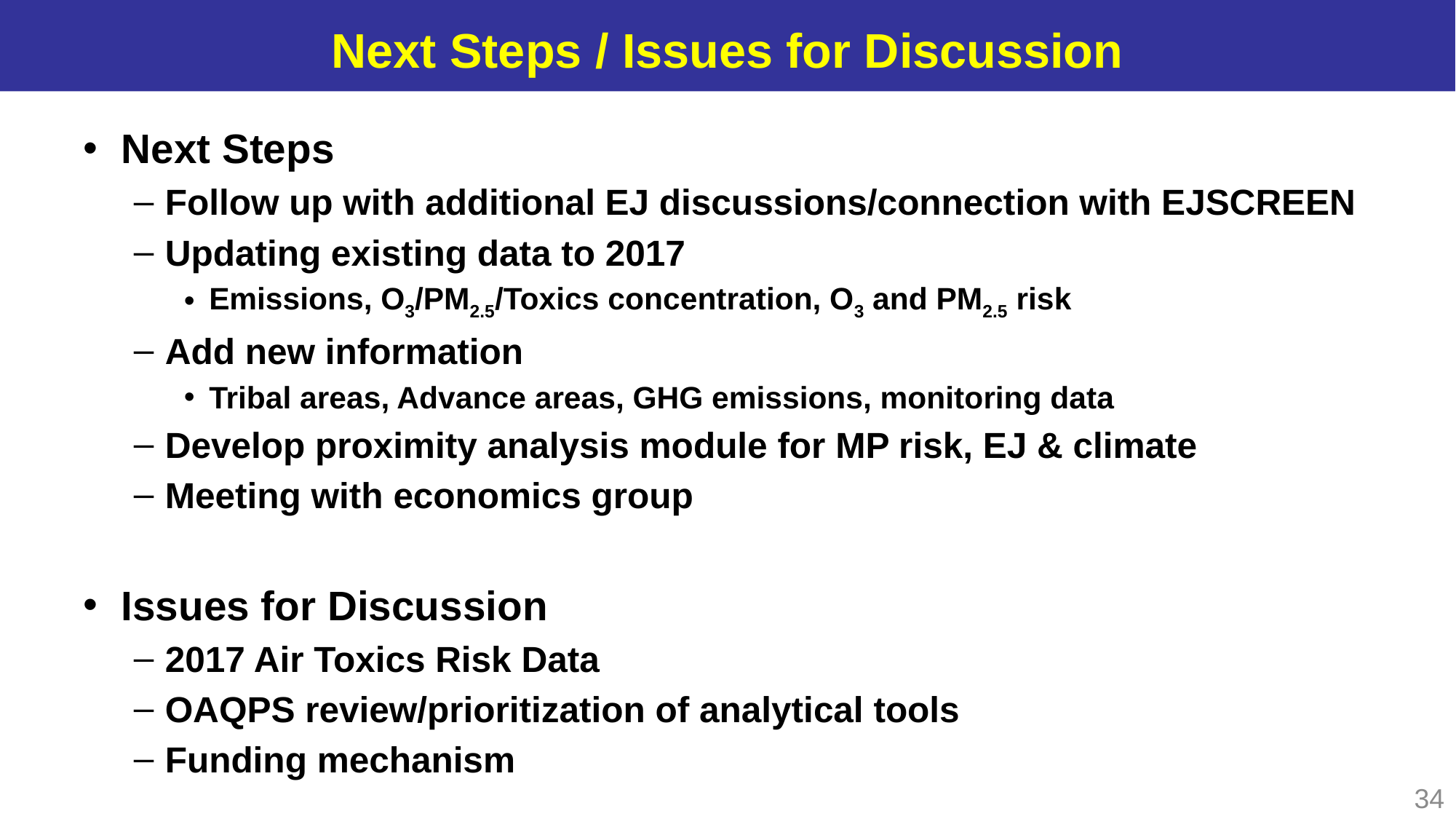

# Next Steps / Issues for Discussion
Next Steps
Follow up with additional EJ discussions/connection with EJSCREEN
Updating existing data to 2017
Emissions, O3/PM2.5/Toxics concentration, O3 and PM2.5 risk
Add new information
Tribal areas, Advance areas, GHG emissions, monitoring data
Develop proximity analysis module for MP risk, EJ & climate
Meeting with economics group

Issues for Discussion
2017 Air Toxics Risk Data
OAQPS review/prioritization of analytical tools
Funding mechanism

34